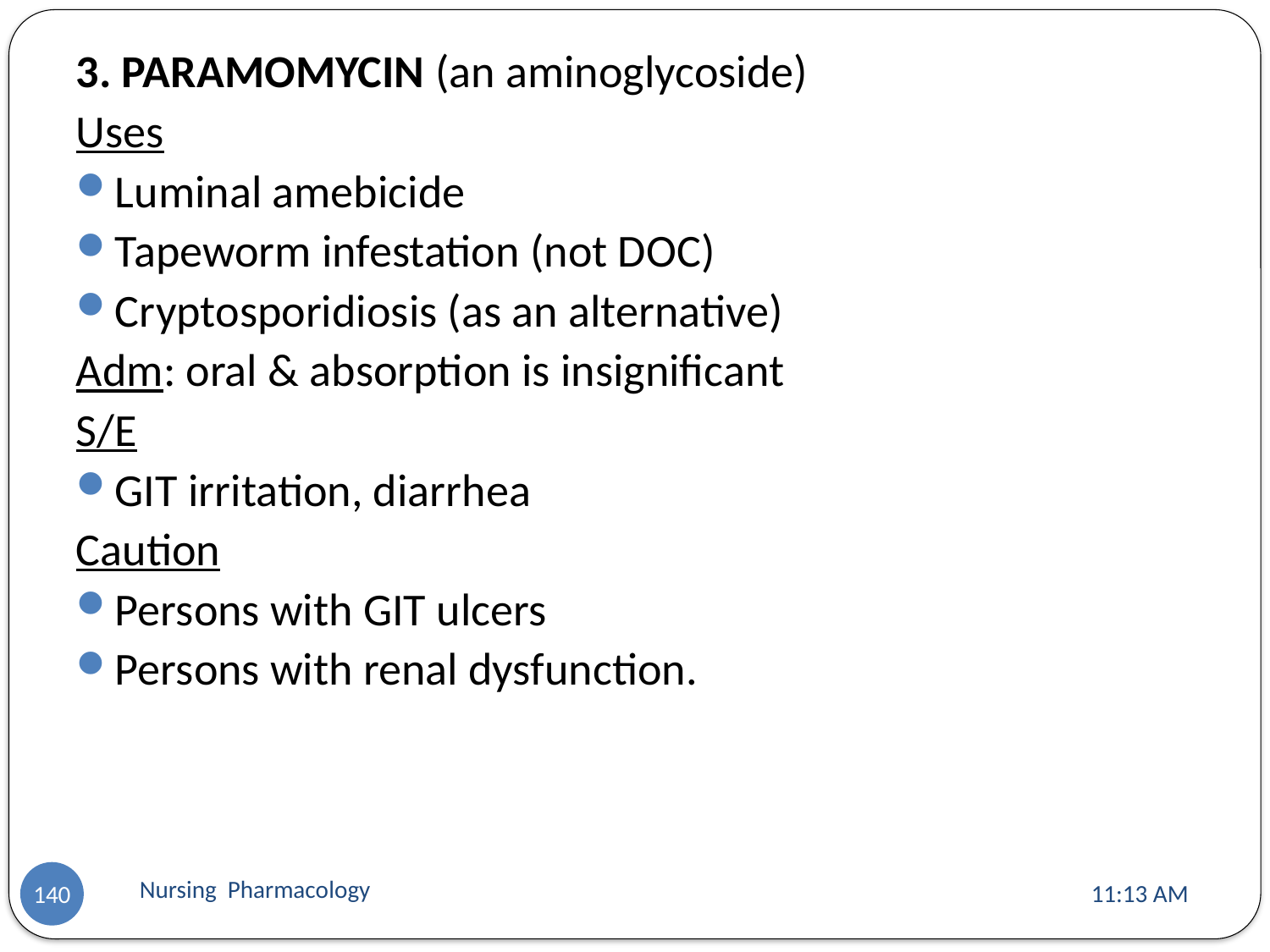

3. PARAMOMYCIN (an aminoglycoside)
Uses
Luminal amebicide
Tapeworm infestation (not DOC)
Cryptosporidiosis (as an alternative)
Adm: oral & absorption is insignificant
S/E
GIT irritation, diarrhea
Caution
Persons with GIT ulcers
Persons with renal dysfunction.
Nursing  Pharmacology
11:13 AM
140